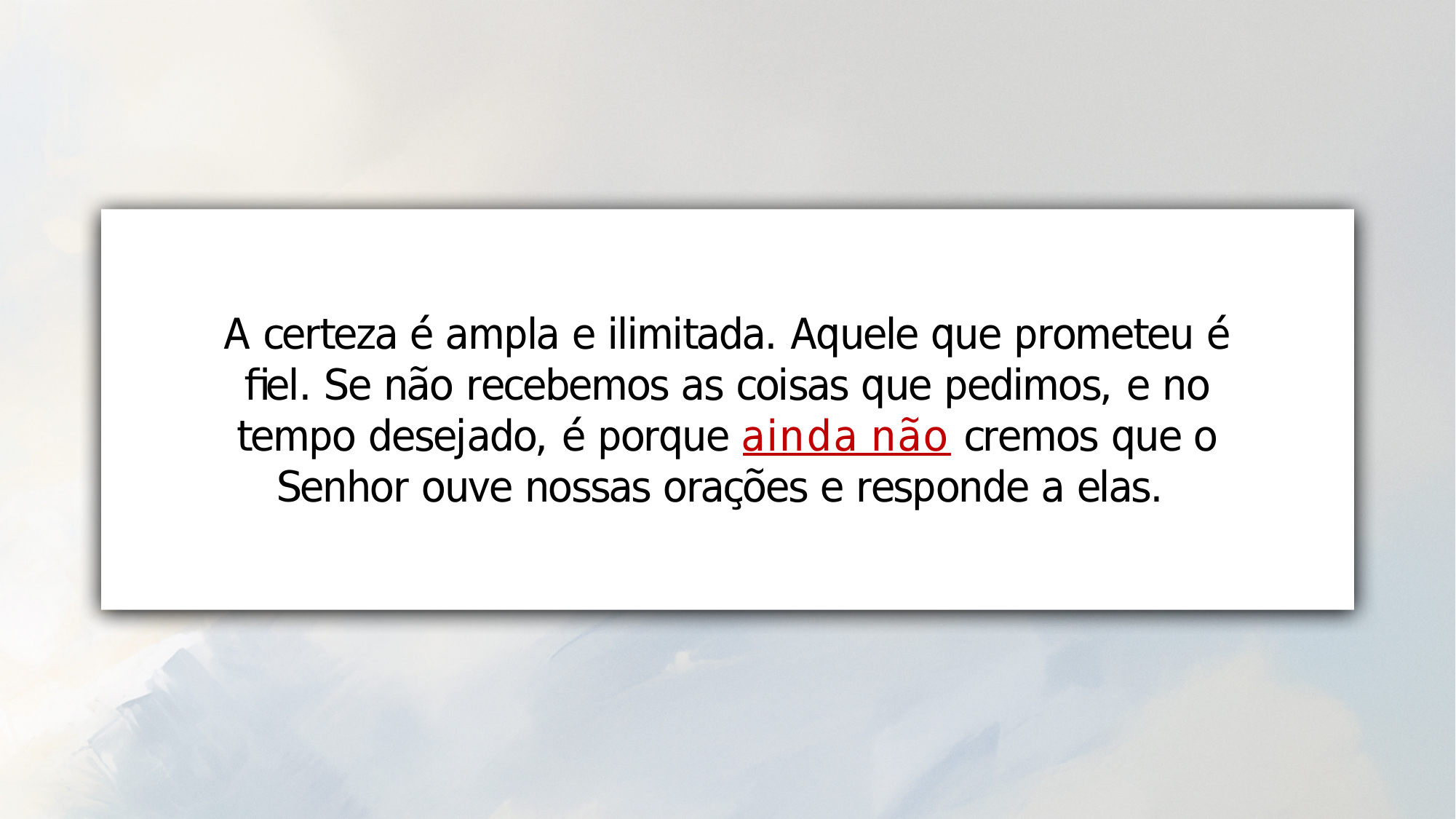

A certeza é ampla e ilimitada. Aquele que prometeu é fiel. Se não recebemos as coisas que pedimos, e no tempo desejado, é porque ainda não cremos que o Senhor ouve nossas orações e responde a elas.